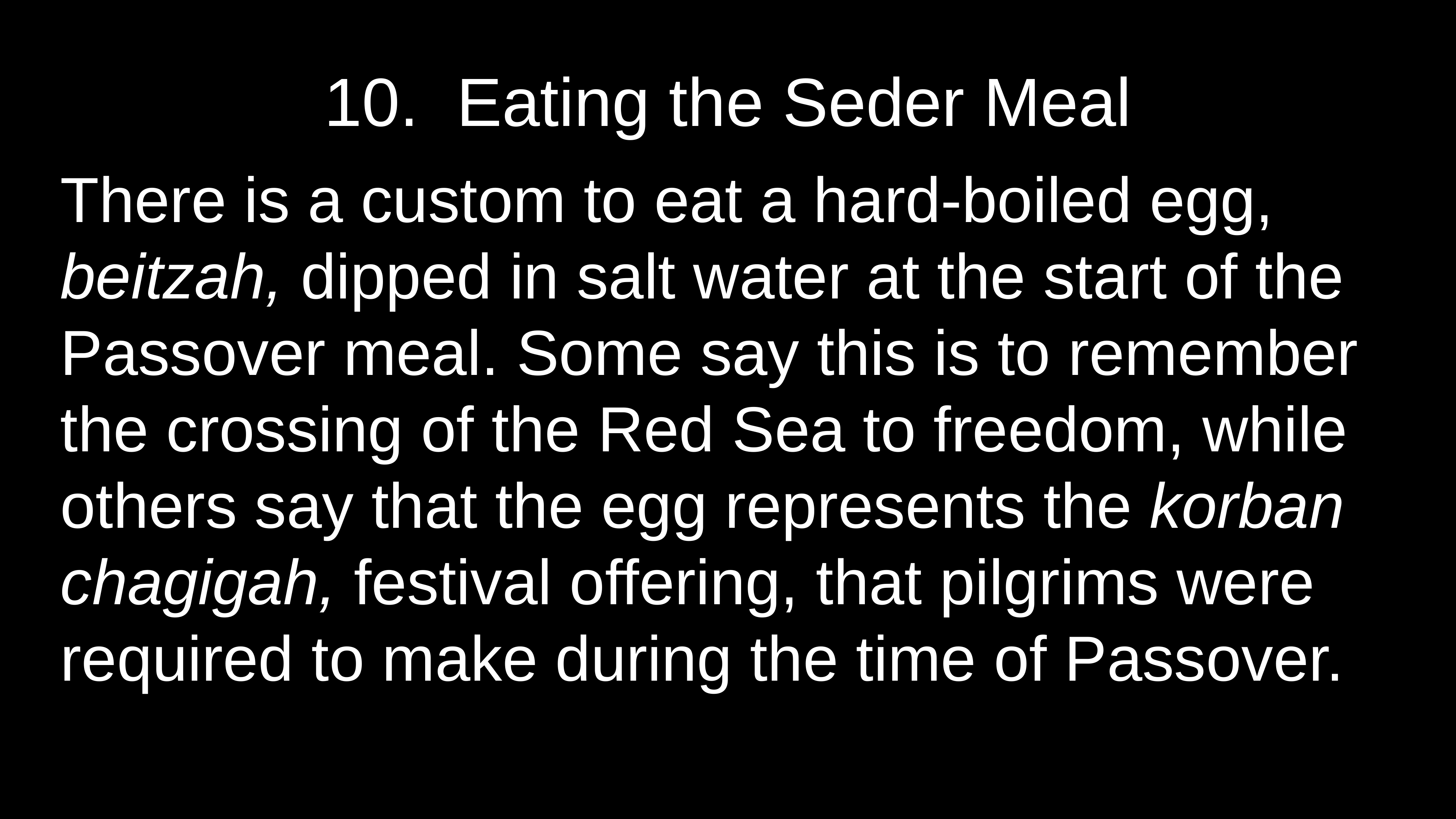

10.  Eating the Seder Meal
There is a custom to eat a hard-boiled egg, beitzah, dipped in salt water at the start of the Passover meal. Some say this is to remember the crossing of the Red Sea to freedom, while others say that the egg represents the korban chagigah, festival offering, that pilgrims were required to make during the time of Passover.